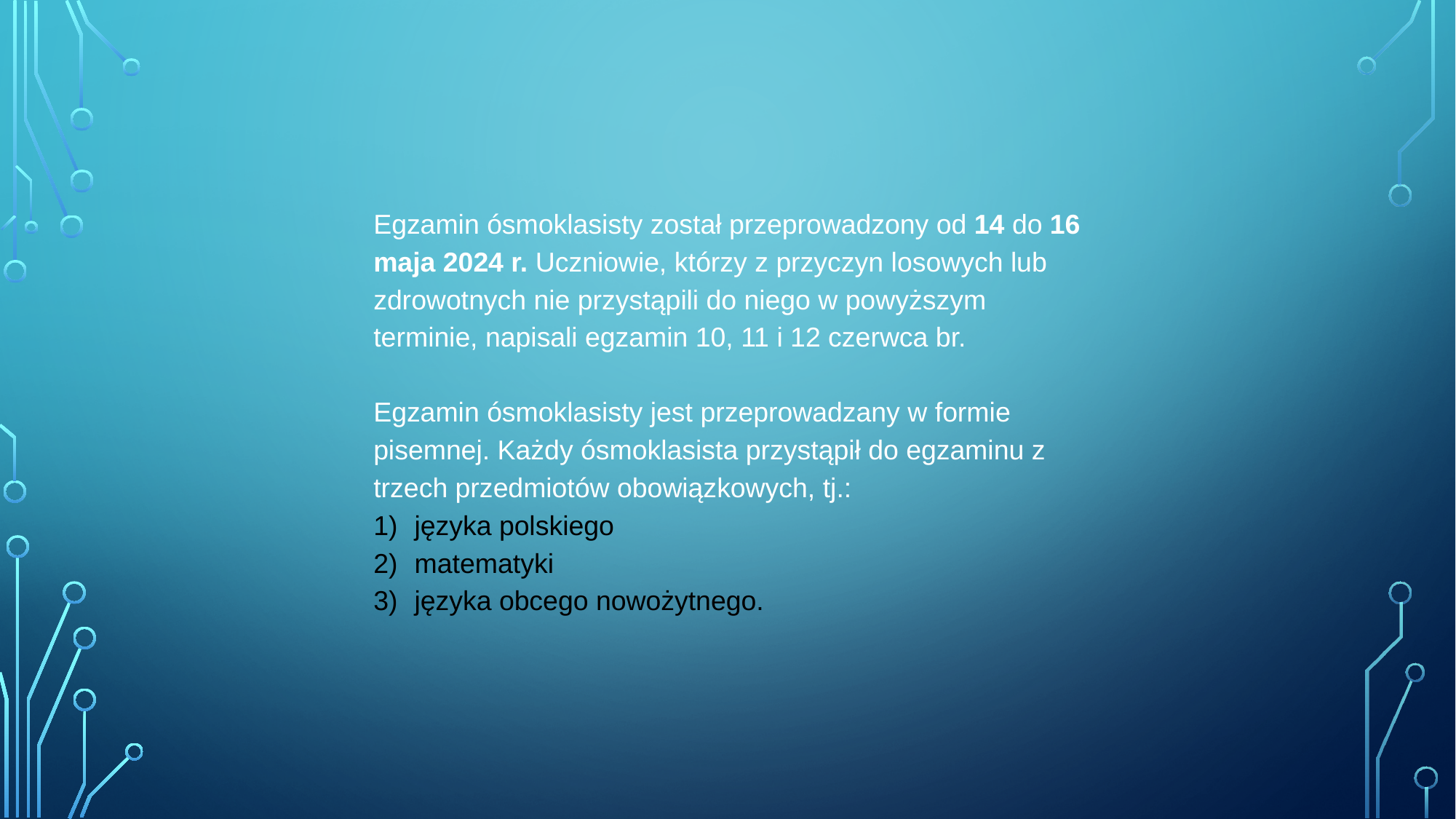

Egzamin ósmoklasisty został przeprowadzony od 14 do 16 maja 2024 r. Uczniowie, którzy z przyczyn losowych lub zdrowotnych nie przystąpili do niego w powyższym terminie, napisali egzamin 10, 11 i 12 czerwca br.

Egzamin ósmoklasisty jest przeprowadzany w formie pisemnej. Każdy ósmoklasista przystąpił do egzaminu z trzech przedmiotów obowiązkowych, tj.:
języka polskiego
matematyki
języka obcego nowożytnego.